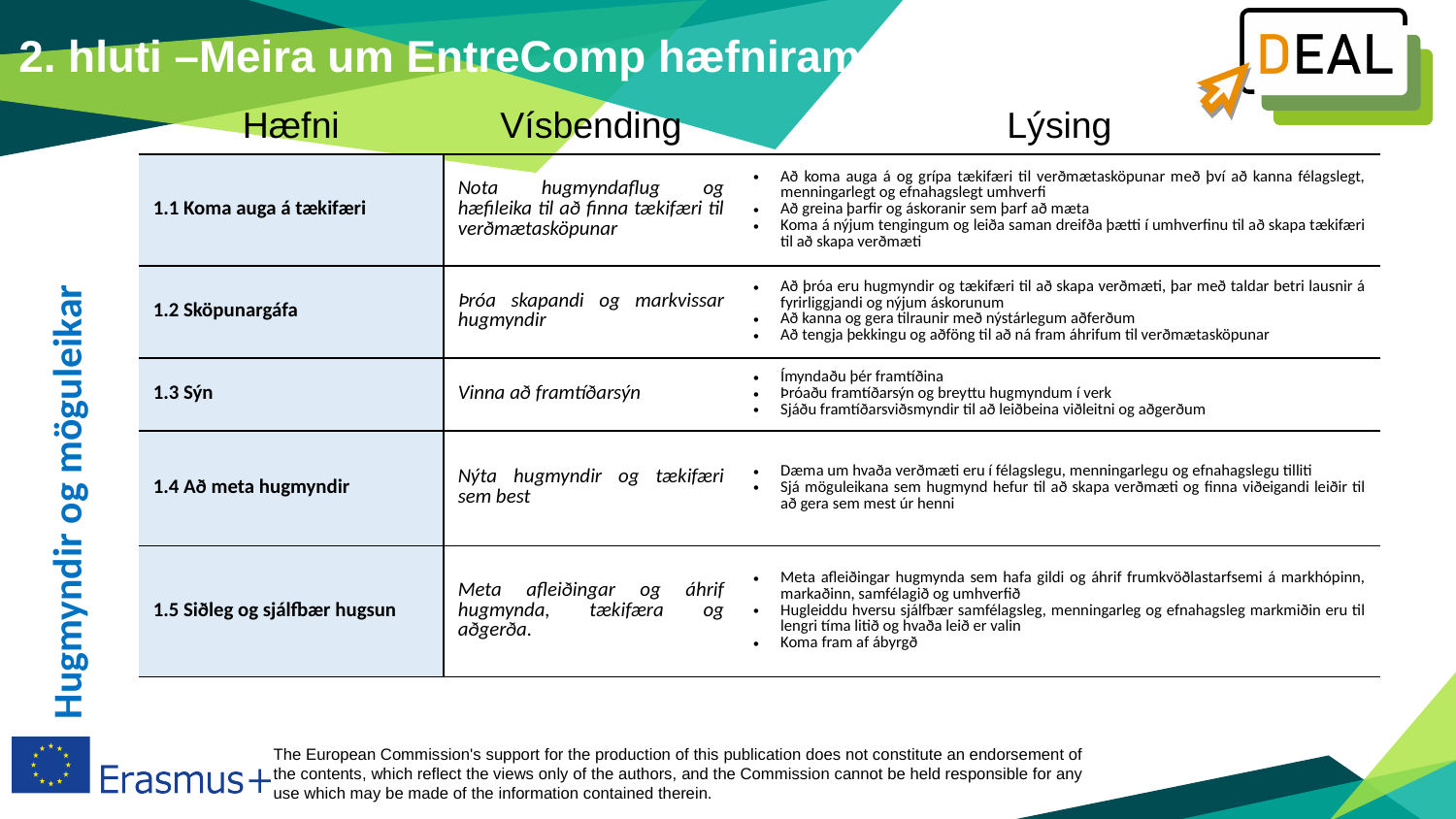

2. hluti –Meira um EntreComp hæfnirammann

| Hæfni | Vísbending | Lýsing |
| --- | --- | --- |
| 1.1 Koma auga á tækifæri | Nota hugmyndaflug og hæfileika til að finna tækifæri til verðmætasköpunar | Að koma auga á og grípa tækifæri til verðmætasköpunar með því að kanna félagslegt, menningarlegt og efnahagslegt umhverfi Að greina þarfir og áskoranir sem þarf að mæta Koma á nýjum tengingum og leiða saman dreifða þætti í umhverfinu til að skapa tækifæri til að skapa verðmæti |
| 1.2 Sköpunargáfa | Þróa skapandi og markvissar hugmyndir | Að þróa eru hugmyndir og tækifæri til að skapa verðmæti, þar með taldar betri lausnir á fyrirliggjandi og nýjum áskorunum Að kanna og gera tilraunir með nýstárlegum aðferðum Að tengja þekkingu og aðföng til að ná fram áhrifum til verðmætasköpunar |
| 1.3 Sýn | Vinna að framtíðarsýn | Ímyndaðu þér framtíðina  Þróaðu framtíðarsýn og breyttu hugmyndum í verk  Sjáðu framtíðarsviðsmyndir til að leiðbeina viðleitni og aðgerðum |
| 1.4 Að meta hugmyndir | Nýta hugmyndir og tækifæri sem best | Dæma um hvaða verðmæti eru í félagslegu, menningarlegu og efnahagslegu tilliti Sjá möguleikana sem hugmynd hefur til að skapa verðmæti og finna viðeigandi leiðir til að gera sem mest úr henni |
| 1.5 Siðleg og sjálfbær hugsun | Meta afleiðingar og áhrif hugmynda, tækifæra og aðgerða. | Meta afleiðingar hugmynda sem hafa gildi og áhrif frumkvöðlastarfsemi á markhópinn, markaðinn, samfélagið og umhverfið  Hugleiddu hversu sjálfbær samfélagsleg, menningarleg og efnahagsleg markmiðin eru til lengri tíma litið og hvaða leið er valin Koma fram af ábyrgð |
Hugmyndir og möguleikar